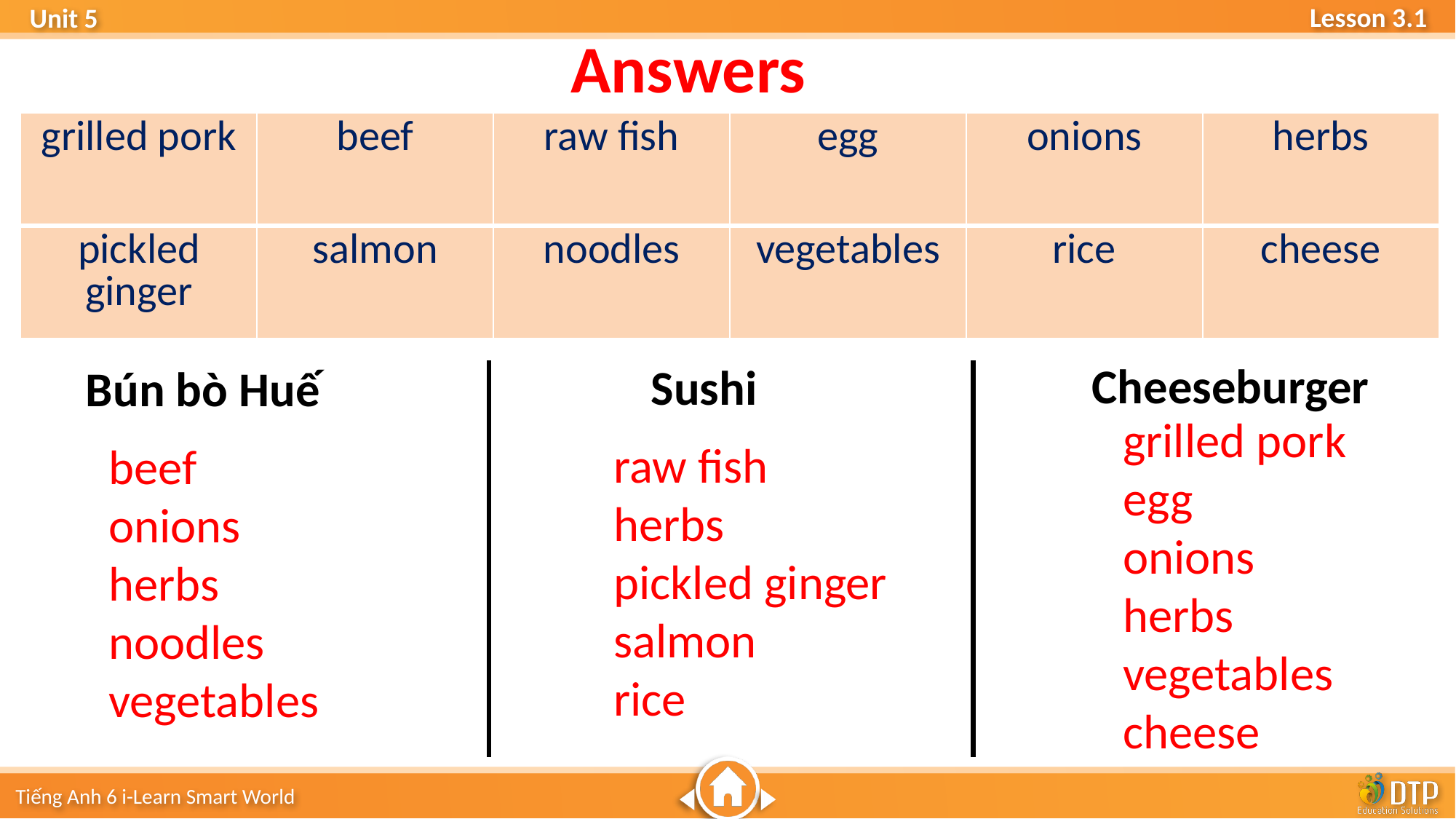

Answers
| grilled pork | beef | raw fish | egg | onions | herbs |
| --- | --- | --- | --- | --- | --- |
| pickled ginger | salmon | noodles | vegetables | rice | cheese |
Cheeseburger

Sushi

Bún bò Huế

grilled pork
egg
onions
herbs
vegetables
cheese
raw fish
herbs
pickled ginger
salmon
rice
beef
onions
herbs
noodles
vegetables